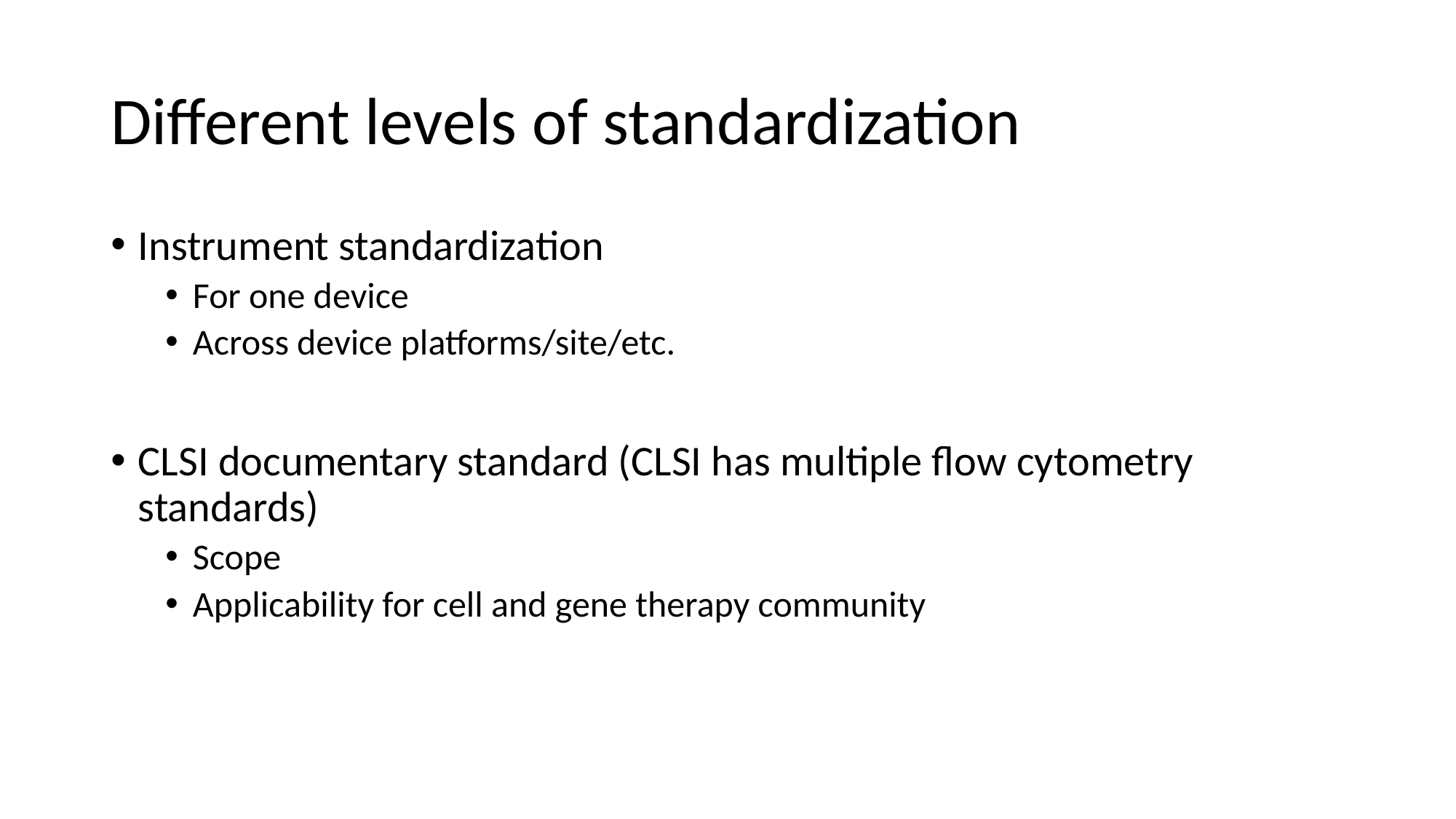

# Different levels of standardization
Instrument standardization
For one device
Across device platforms/site/etc.

CLSI documentary standard (CLSI has multiple flow cytometry standards)
Scope
Applicability for cell and gene therapy community